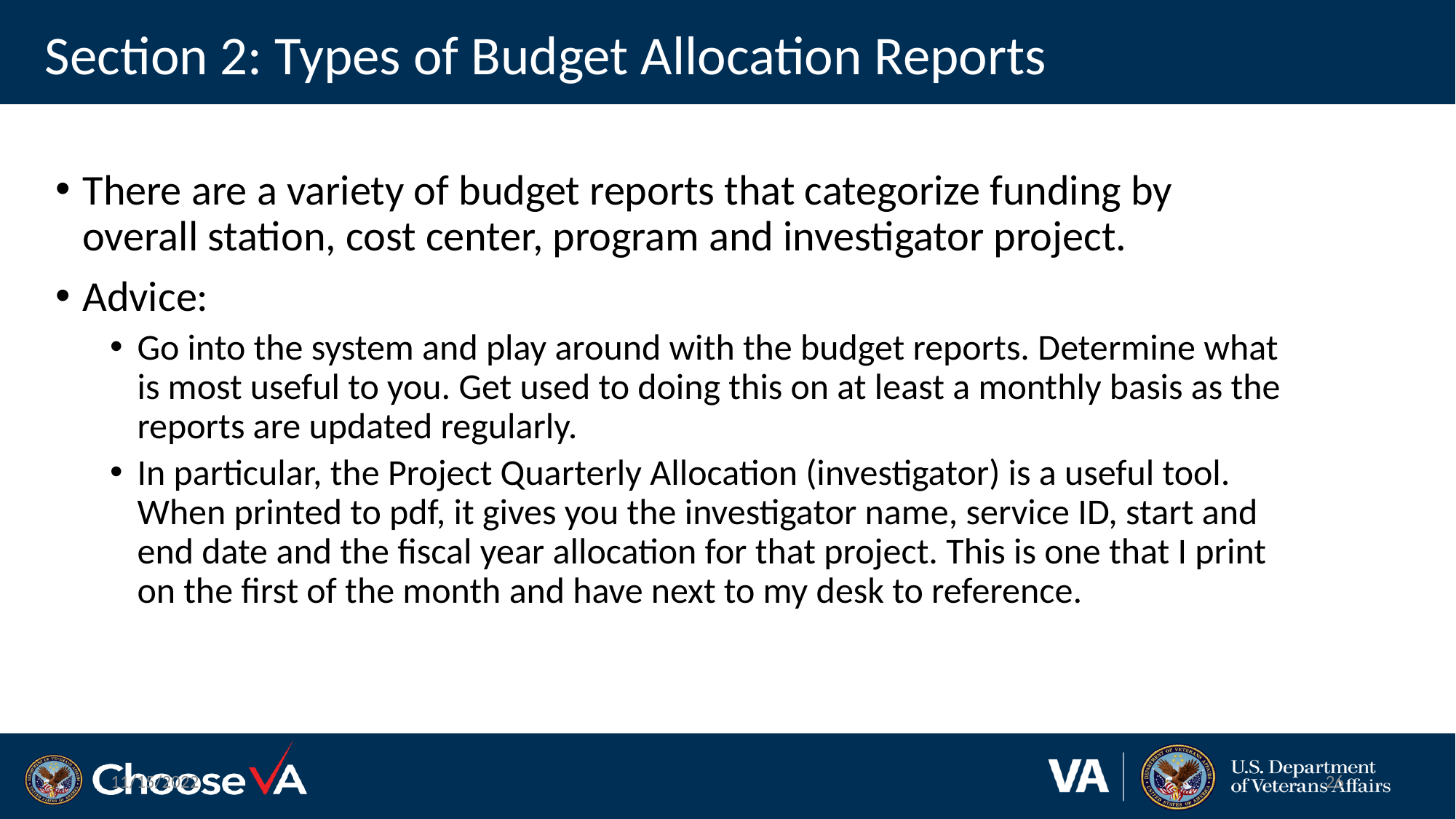

# Section 2: Types of Budget Allocation Reports
There are a variety of budget reports that categorize funding by overall station, cost center, program and investigator project.
Advice:
Go into the system and play around with the budget reports. Determine what is most useful to you. Get used to doing this on at least a monthly basis as the reports are updated regularly.
In particular, the Project Quarterly Allocation (investigator) is a useful tool. When printed to pdf, it gives you the investigator name, service ID, start and end date and the fiscal year allocation for that project. This is one that I print on the first of the month and have next to my desk to reference.

11/15/2022
26